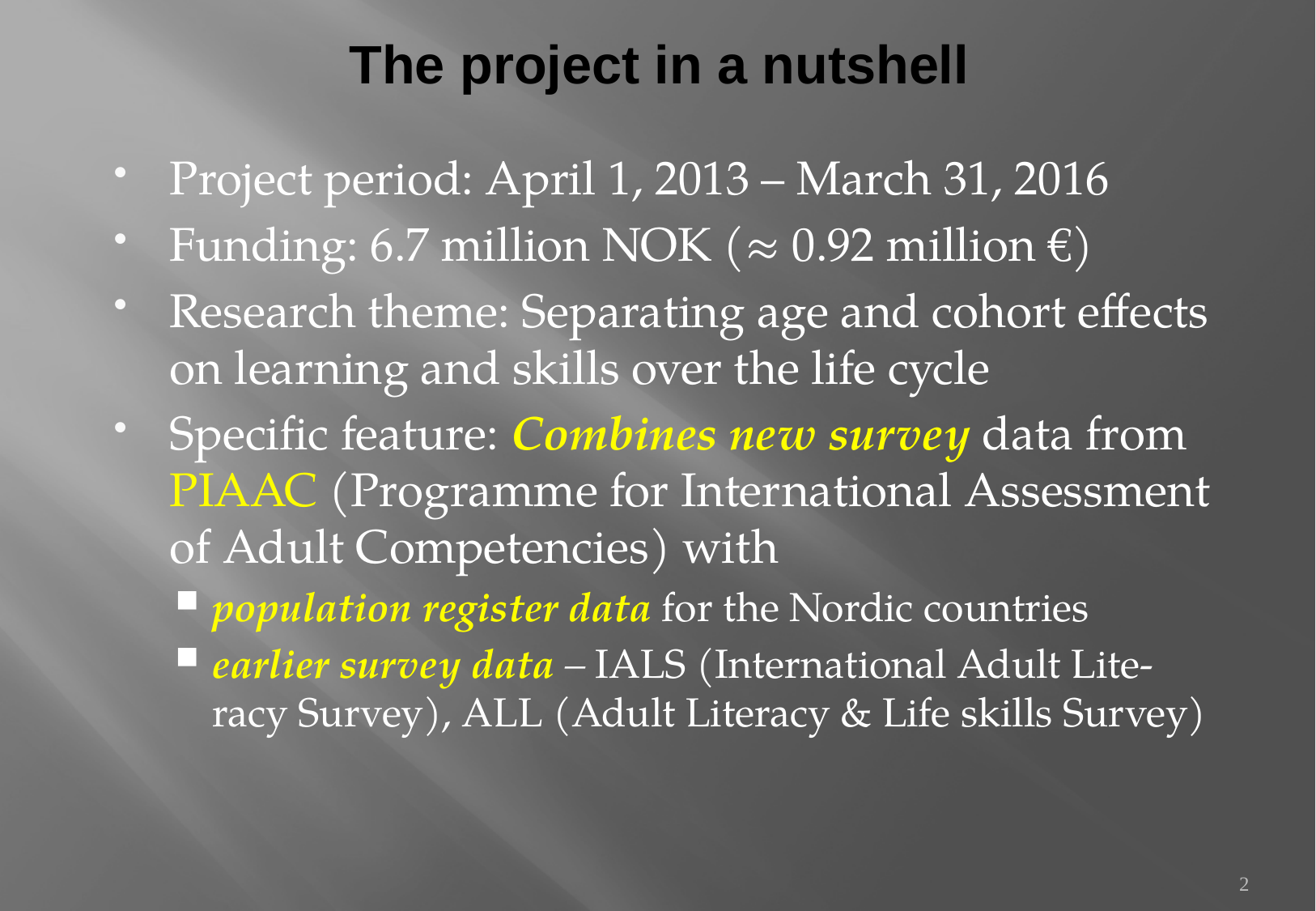

# The project in a nutshell
Project period: April 1, 2013 – March 31, 2016
Funding: 6.7 million NOK (≈ 0.92 million €)
Research theme: Separating age and cohort effects on learning and skills over the life cycle
Specific feature: Combines new survey data from PIAAC (Programme for International Assessment of Adult Competencies) with
population register data for the Nordic countries
earlier survey data – IALS (International Adult Lite-racy Survey), ALL (Adult Literacy & Life skills Survey)
2